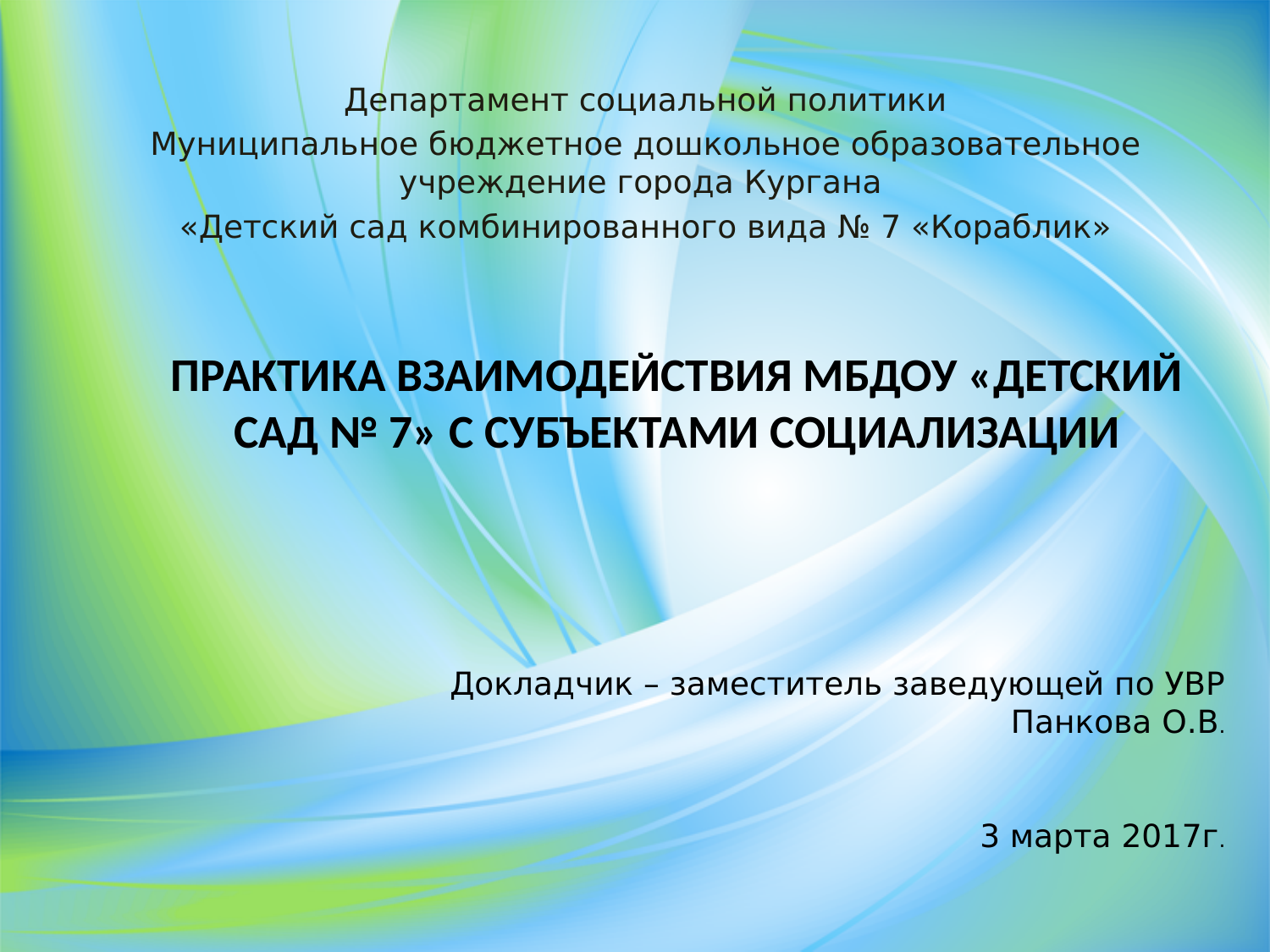

Департамент социальной политики
Муниципальное бюджетное дошкольное образовательное учреждение города Кургана
«Детский сад комбинированного вида № 7 «Кораблик»
# Практика взаимодействия МБДОУ «Детский сад № 7» с субъектами социализации
Докладчик – заместитель заведующей по УВР Панкова О.В.

3 марта 2017г.